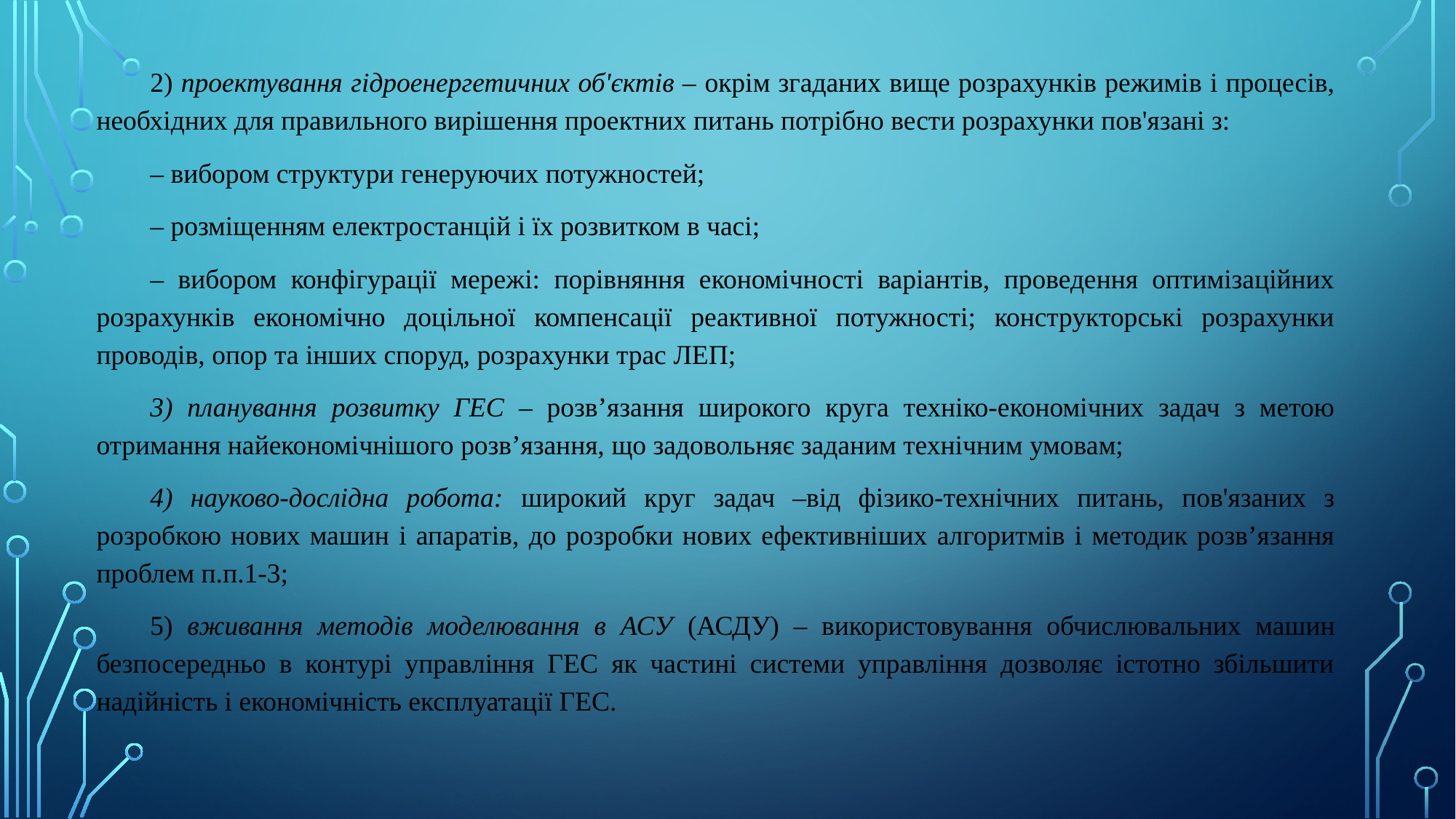

2) проектування гідроенергетичних об'єктів – окрім згаданих вище розрахунків режимів і процесів, необхідних для правильного вирішення проектних питань потрібно вести розрахунки пов'язані з:
– вибором структури генеруючих потужностей;
– розміщенням електростанцій і їх розвитком в часі;
– вибором конфігурації мережі: порівняння економічності варіантів, проведення оптимізаційних розрахунків економічно доцільної компенсації реактивної потужності; конструкторські розрахунки проводів, опор та інших споруд, розрахунки трас ЛЕП;
3) планування розвитку ГЕС – розв’язання широкого круга техніко-економічних задач з метою отримання найекономічнішого розв’язання, що задовольняє заданим технічним умовам;
4) науково-дослідна робота: широкий круг задач –від фізико-технічних питань, пов'язаних з розробкою нових машин і апаратів, до розробки нових ефективніших алгоритмів і методик розв’язання проблем п.п.1-3;
5) вживання методів моделювання в АСУ (АСДУ) – використовування обчислювальних машин безпосередньо в контурі управління ГЕС як частині системи управління дозволяє істотно збільшити надійність і економічність експлуатації ГЕС.